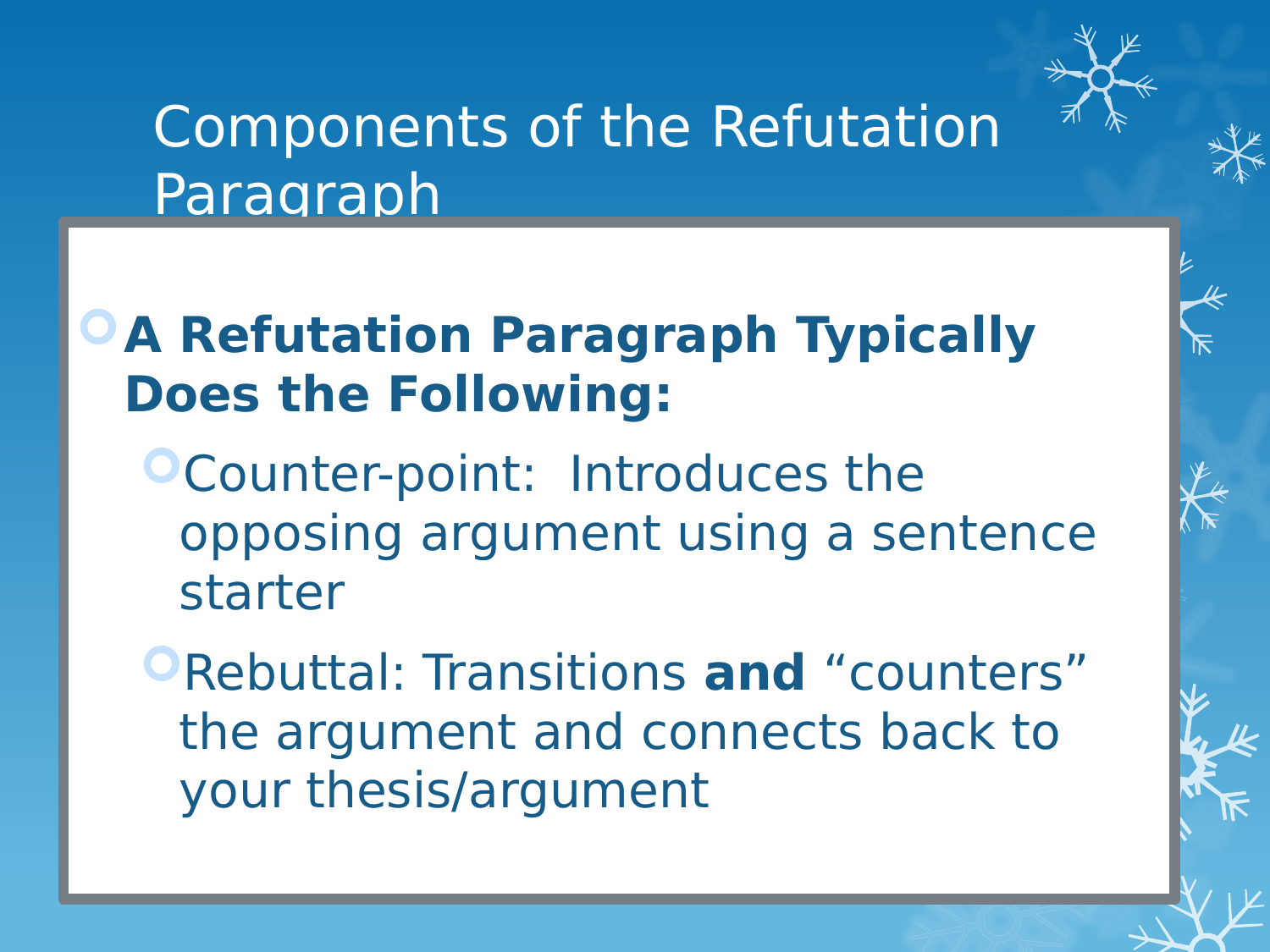

# Components of the Refutation Paragraph
A Refutation Paragraph Typically Does the Following:
Counter-point:  Introduces the opposing argument using a sentence starter
Rebuttal: Transitions and “counters” the argument and connects back to your thesis/argument